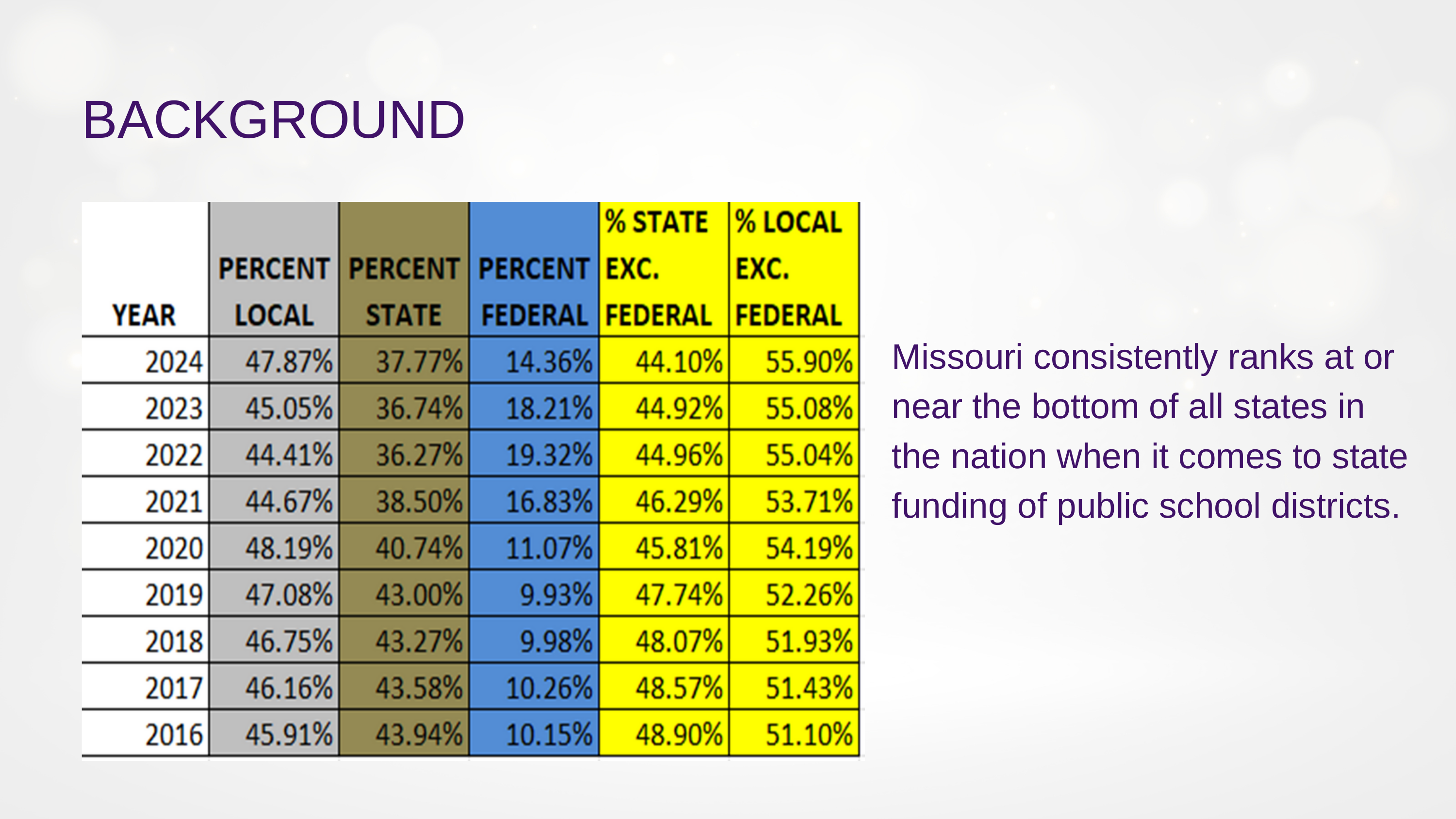

BACKGROUND

Missouri consistently ranks at or near the bottom of all states in the nation when it comes to state funding of public school districts.